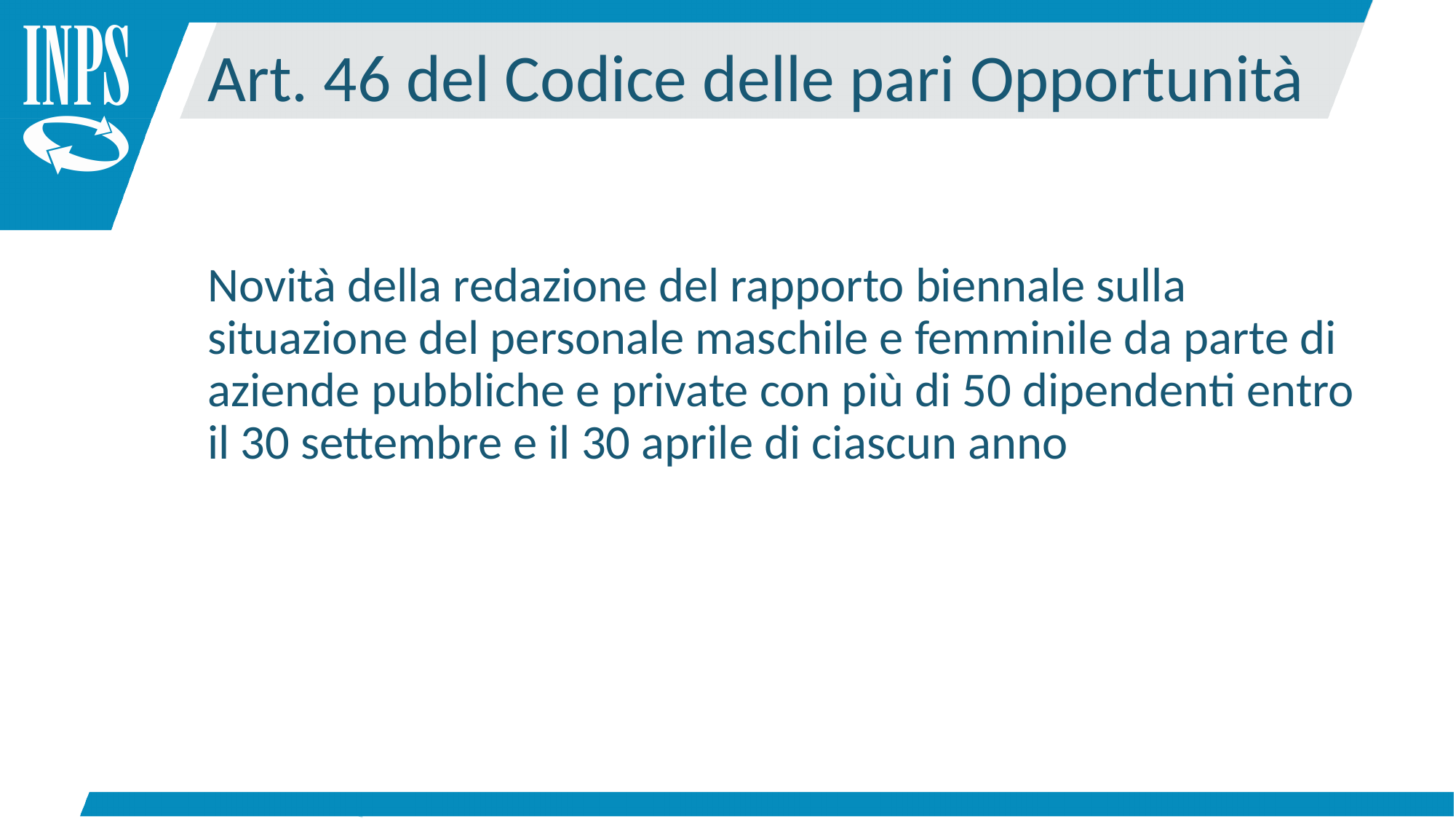

Art. 46 del Codice delle pari Opportunità
Novità della redazione del rapporto biennale sulla situazione del personale maschile e femminile da parte di aziende pubbliche e private con più di 50 dipendenti entro il 30 settembre e il 30 aprile di ciascun anno